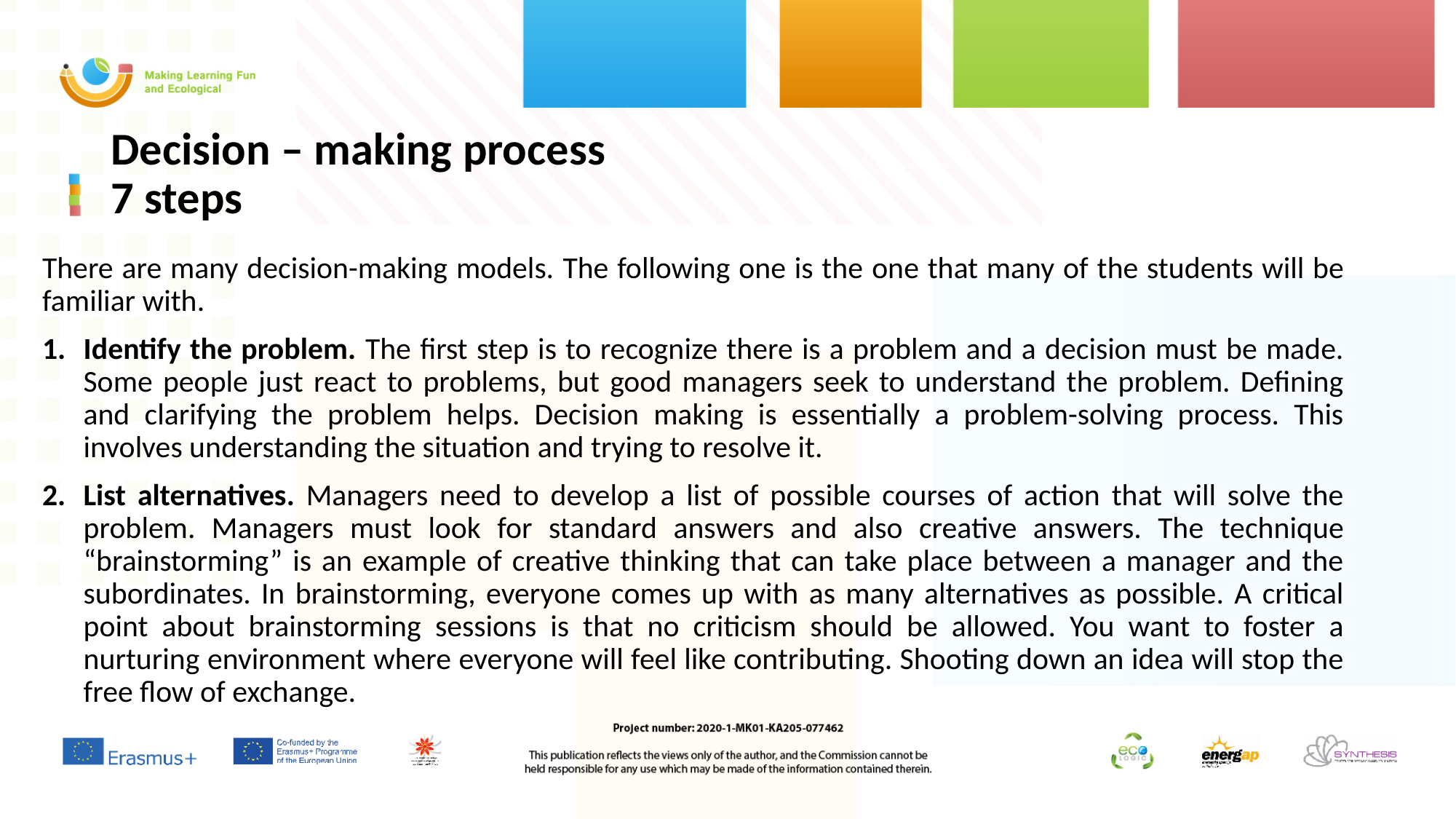

# Decision – making process 7 steps
There are many decision-making models. The following one is the one that many of the students will be familiar with.
Identify the problem. The first step is to recognize there is a problem and a decision must be made. Some people just react to problems, but good managers seek to understand the problem. Defining and clarifying the problem helps. Decision making is essentially a problem-solving process. This involves understanding the situation and trying to resolve it.
List alternatives. Managers need to develop a list of possible courses of action that will solve the problem. Managers must look for standard answers and also creative answers. The technique “brainstorming” is an example of creative thinking that can take place between a manager and the subordinates. In brainstorming, everyone comes up with as many alternatives as possible. A critical point about brainstorming sessions is that no criticism should be allowed. You want to foster a nurturing environment where everyone will feel like contributing. Shooting down an idea will stop the free flow of exchange.